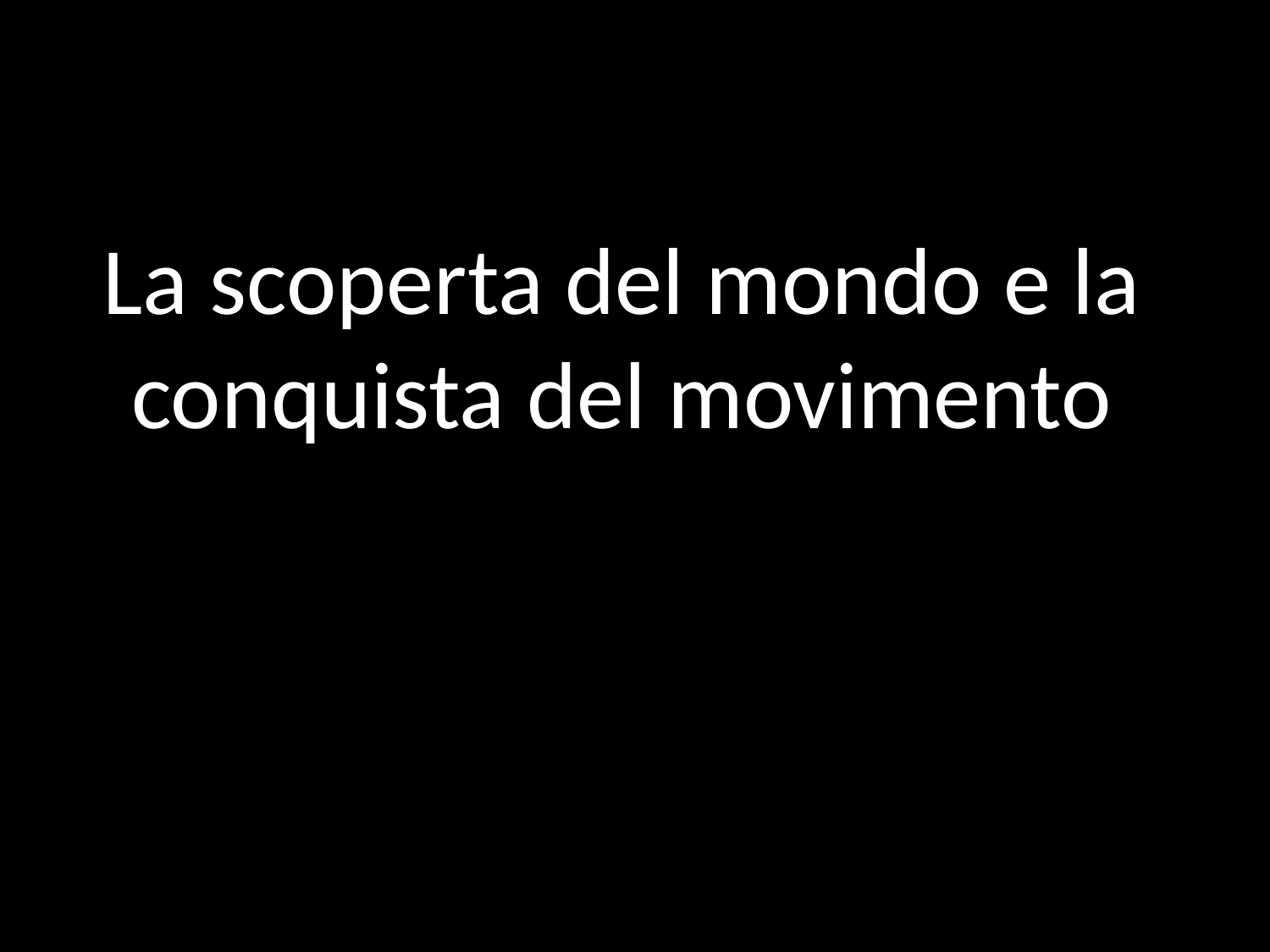

# La scoperta del mondo e la conquista del movimento